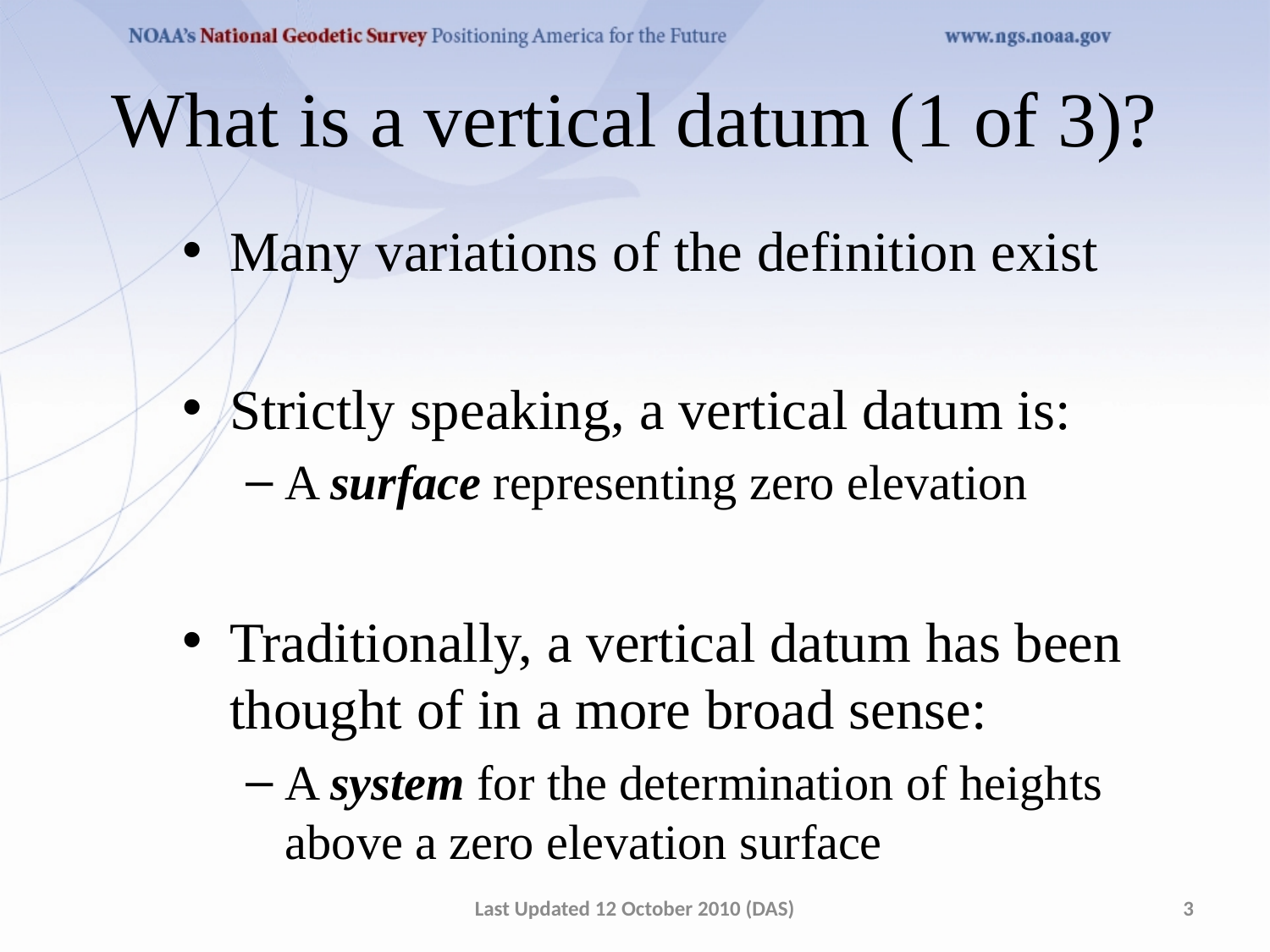

# What is a vertical datum (1 of 3)?
Many variations of the definition exist

Strictly speaking, a vertical datum is:
A surface representing zero elevation

Traditionally, a vertical datum has been thought of in a more broad sense:
A system for the determination of heights above a zero elevation surface
Last Updated 12 October 2010 (DAS)
3